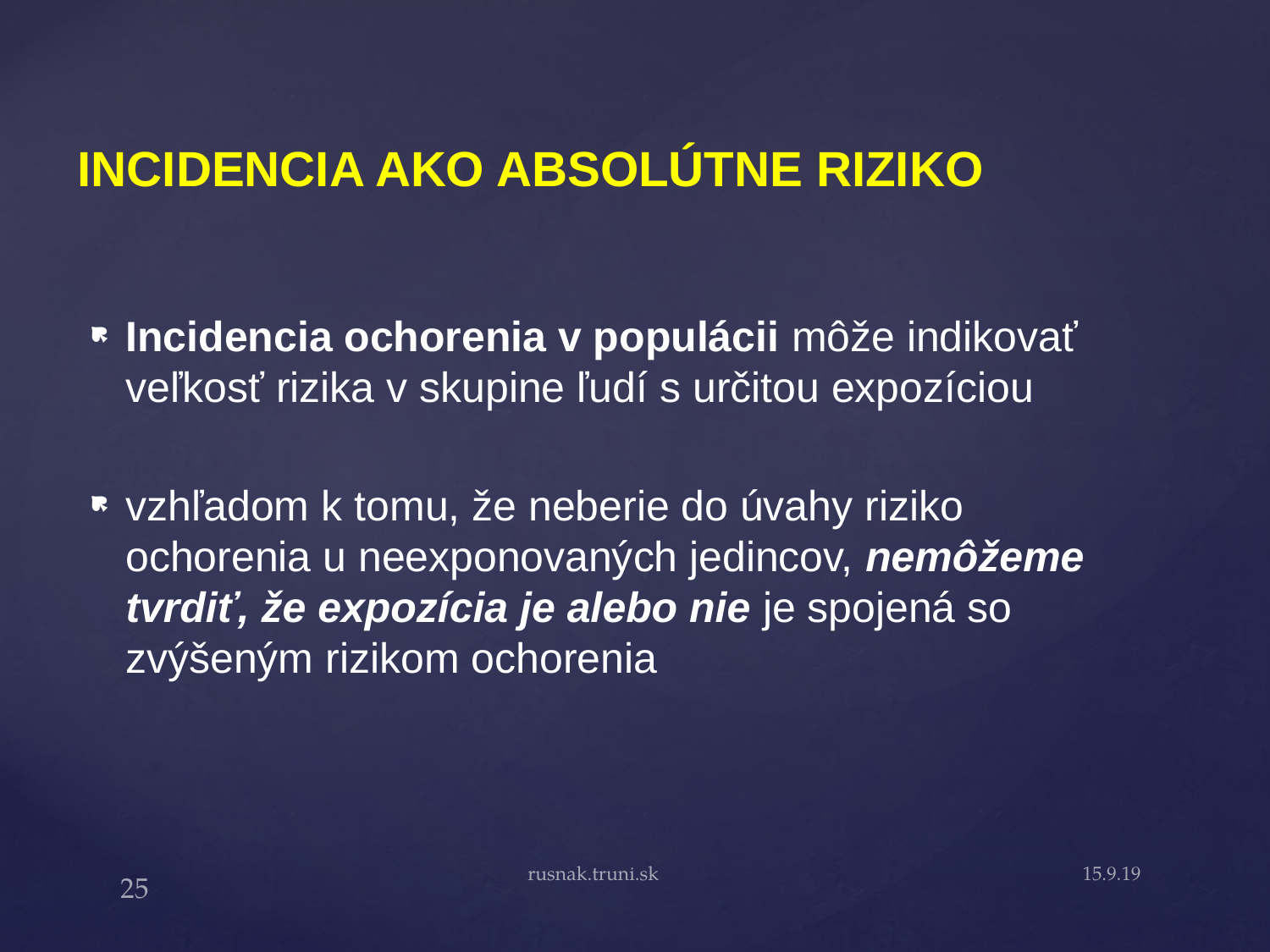

# INCIDENCIA AKO ABSOLÚTNE RIZIKO
Incidencia ochorenia v populácii môže indikovať veľkosť rizika v skupine ľudí s určitou expozíciou

vzhľadom k tomu, že neberie do úvahy riziko ochorenia u neexponovaných jedincov, nemôžeme tvrdiť, že expozícia je alebo nie je spojená so zvýšeným rizikom ochorenia

rusnak.truni.sk
15.9.19
25